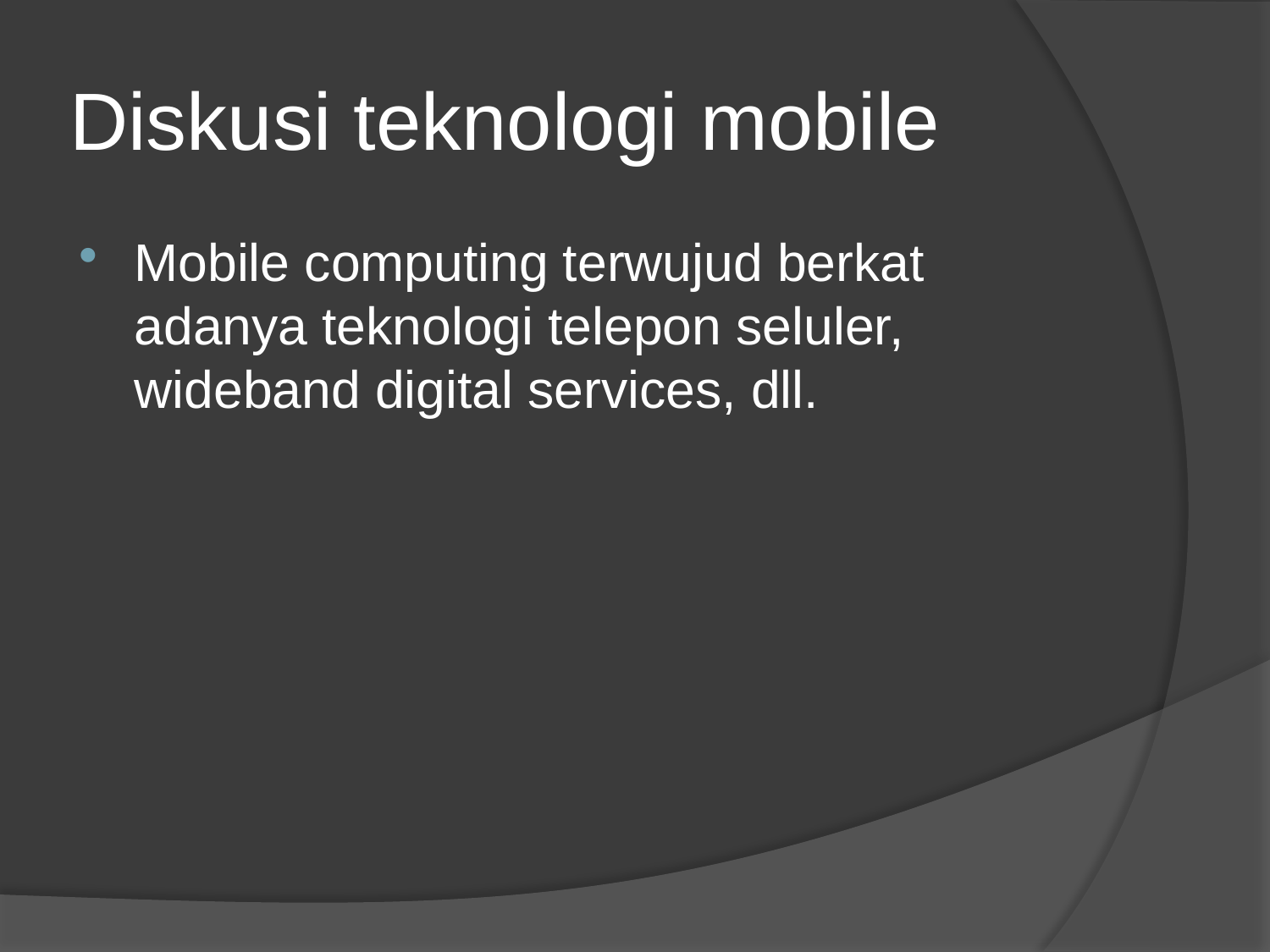

# Diskusi teknologi mobile
Mobile computing terwujud berkat adanya teknologi telepon seluler, wideband digital services, dll.